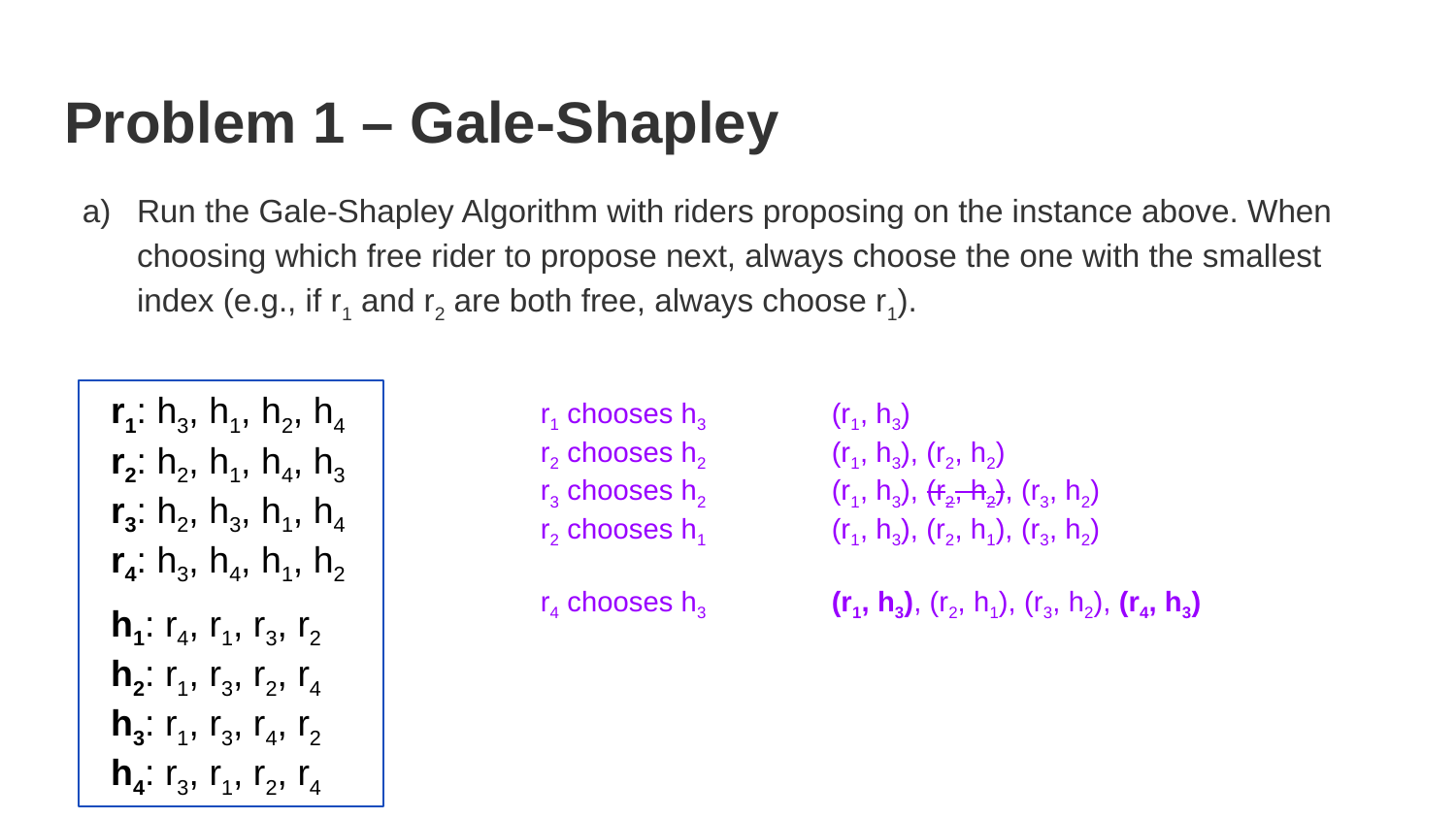

# Problem 1 – Gale-Shapley
Run the Gale-Shapley Algorithm with riders proposing on the instance above. When choosing which free rider to propose next, always choose the one with the smallest index (e.g., if r1 and r2 are both free, always choose r1).
r1: h3, h1, h2, h4
r2: h2, h1, h4, h3
r3: h2, h3, h1, h4
r4: h3, h4, h1, h2

h1: r4, r1, r3, r2
h2: r1, r3, r2, r4
h3: r1, r3, r4, r2
h4: r3, r1, r2, r4
r1 chooses h3 	(r1, h3)
r2 chooses h2 	(r1, h3), (r2, h2)
r3 chooses h2 	(r1, h3), (r2, h2), (r3, h2)
r2 chooses h1	(r1, h3), (r2, h1), (r3, h2)

r4 chooses h3    	(r1, h3), (r2, h1), (r3, h2), (r4, h3)